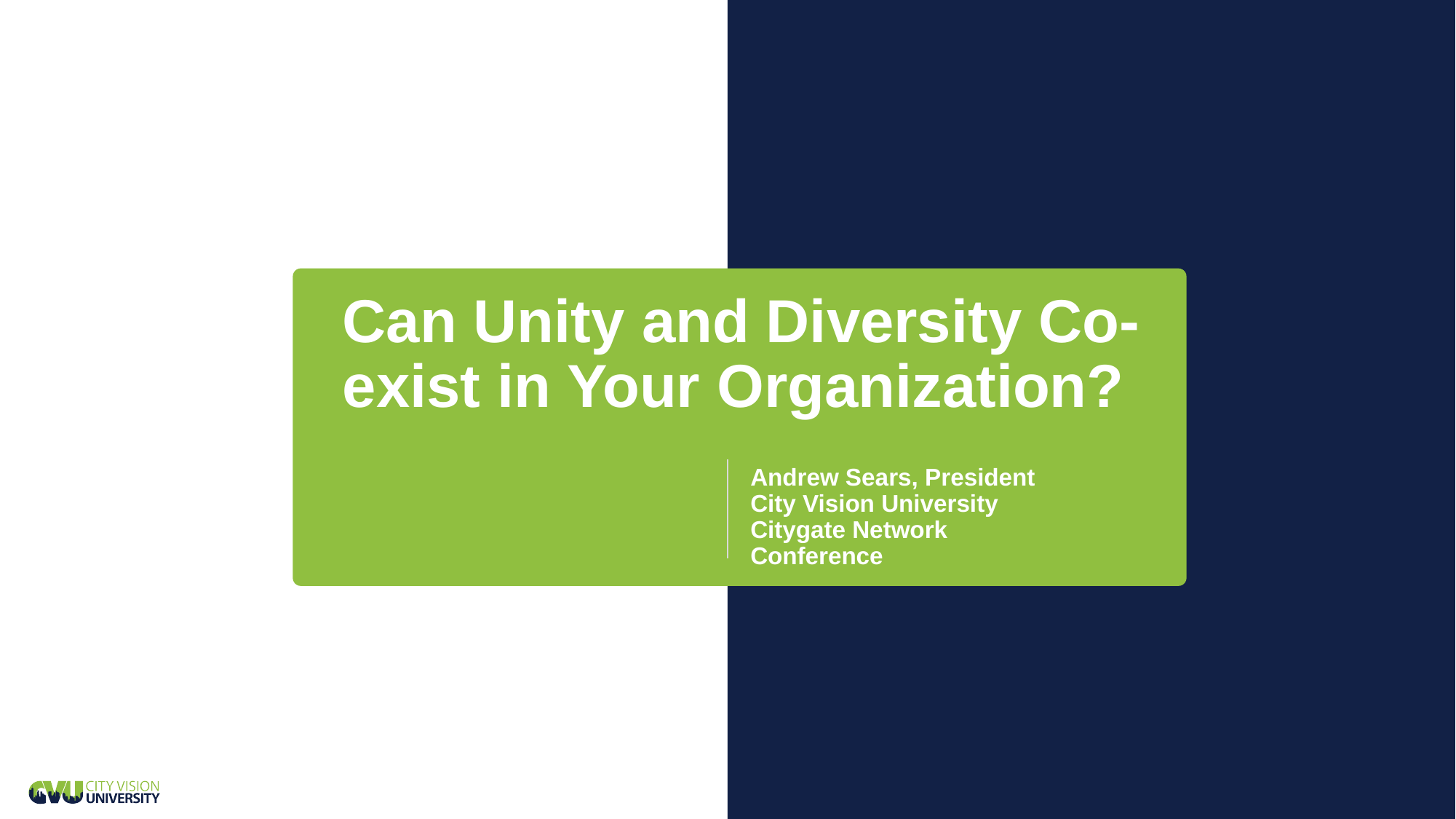

# Can Unity and Diversity Co-exist in Your Organization?
Andrew Sears, President
City Vision University
Citygate Network Conference